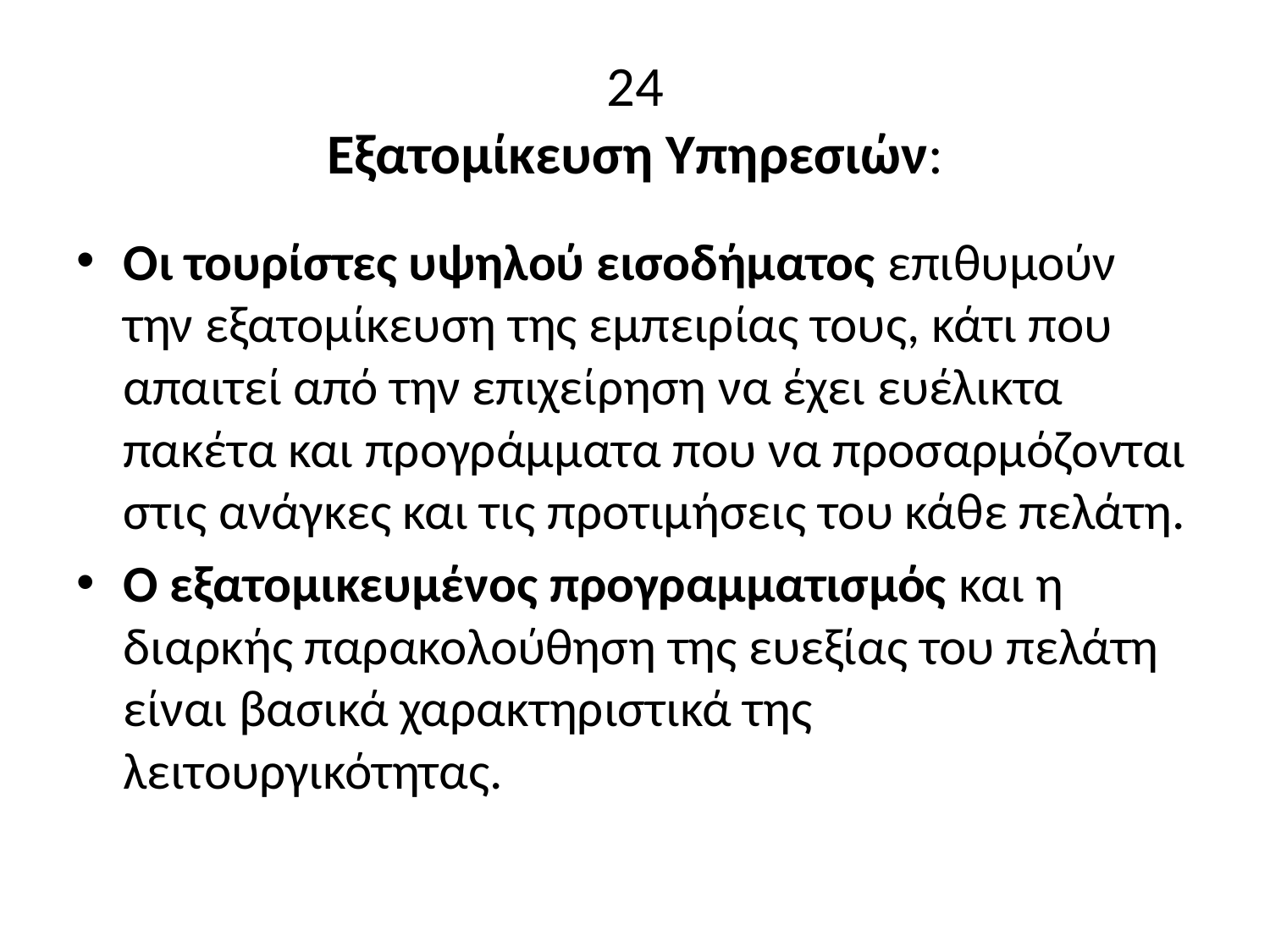

# 24 Εξατομίκευση Υπηρεσιών:
Οι τουρίστες υψηλού εισοδήματος επιθυμούν την εξατομίκευση της εμπειρίας τους, κάτι που απαιτεί από την επιχείρηση να έχει ευέλικτα πακέτα και προγράμματα που να προσαρμόζονται στις ανάγκες και τις προτιμήσεις του κάθε πελάτη.
Ο εξατομικευμένος προγραμματισμός και η διαρκής παρακολούθηση της ευεξίας του πελάτη είναι βασικά χαρακτηριστικά της λειτουργικότητας.